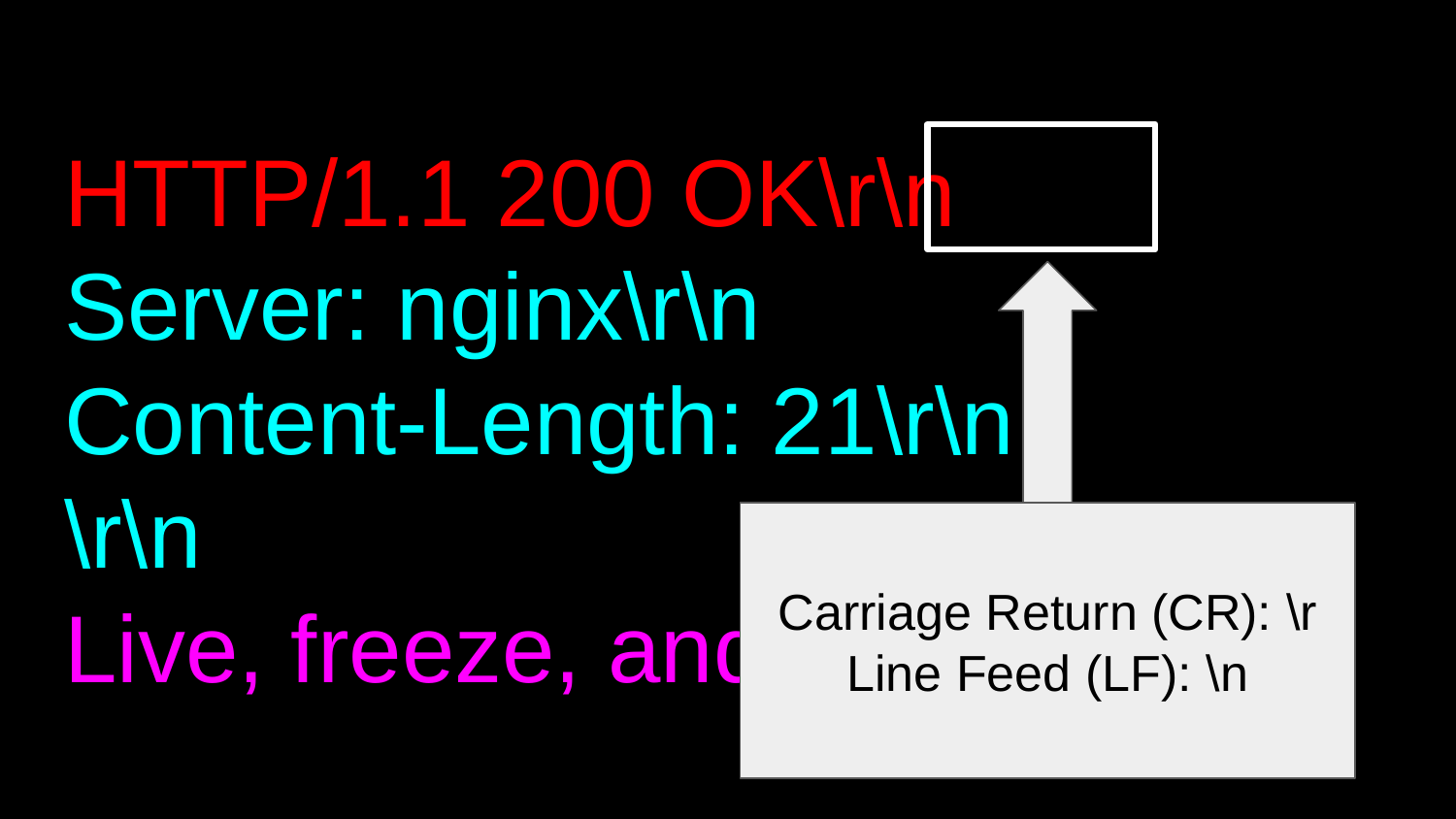

HTTP/1.1 200 OK\r\n
Server: nginx\r\n
Content-Length: 21\r\n
\r\n
Live, freeze, and die

Carriage Return (CR): \r
Line Feed (LF): \n
6